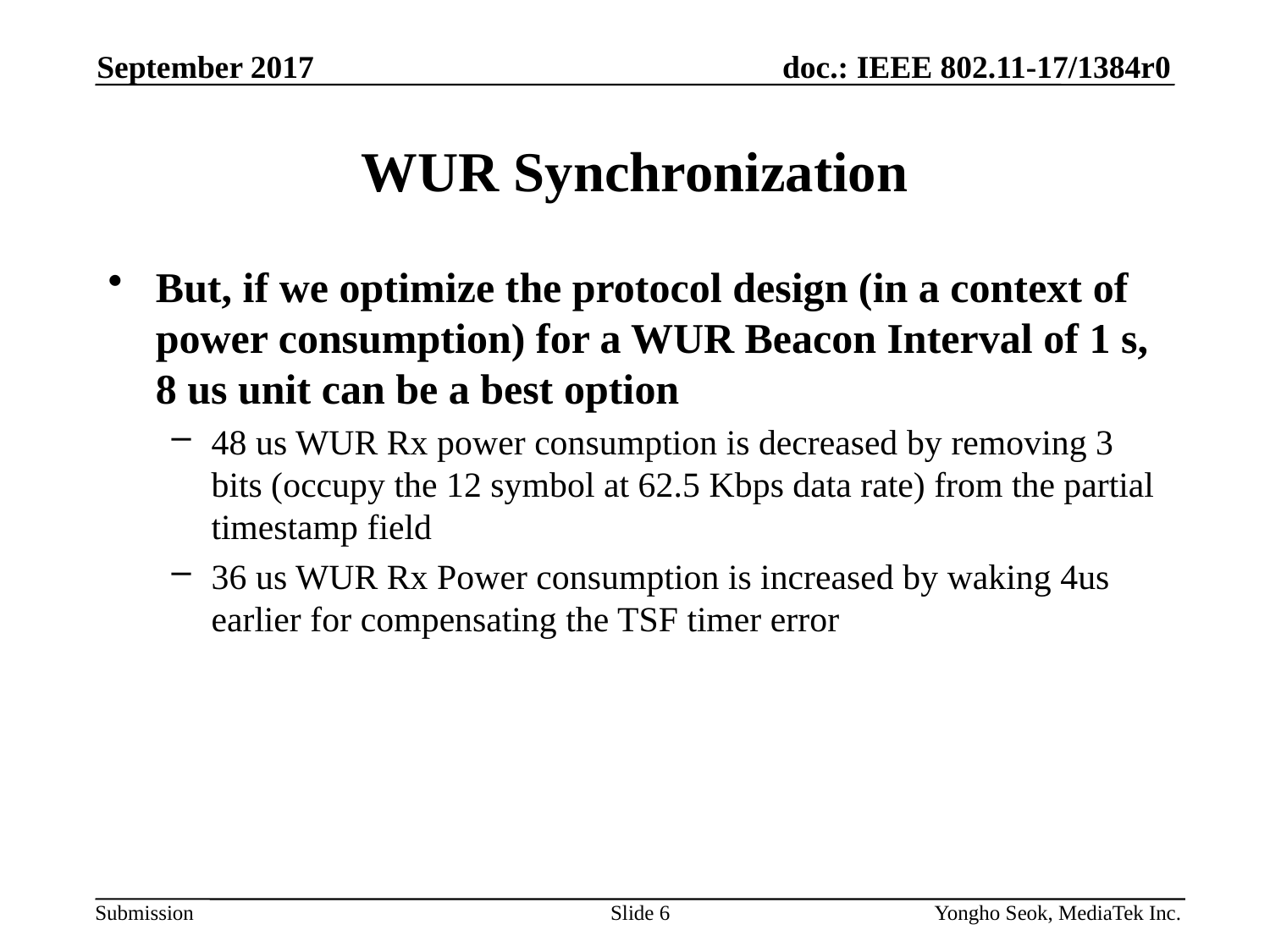

September 2017
# WUR Synchronization
But, if we optimize the protocol design (in a context of power consumption) for a WUR Beacon Interval of 1 s, 8 us unit can be a best option
48 us WUR Rx power consumption is decreased by removing 3 bits (occupy the 12 symbol at 62.5 Kbps data rate) from the partial timestamp field
36 us WUR Rx Power consumption is increased by waking 4us earlier for compensating the TSF timer error

Slide 6
Yongho Seok, MediaTek Inc.